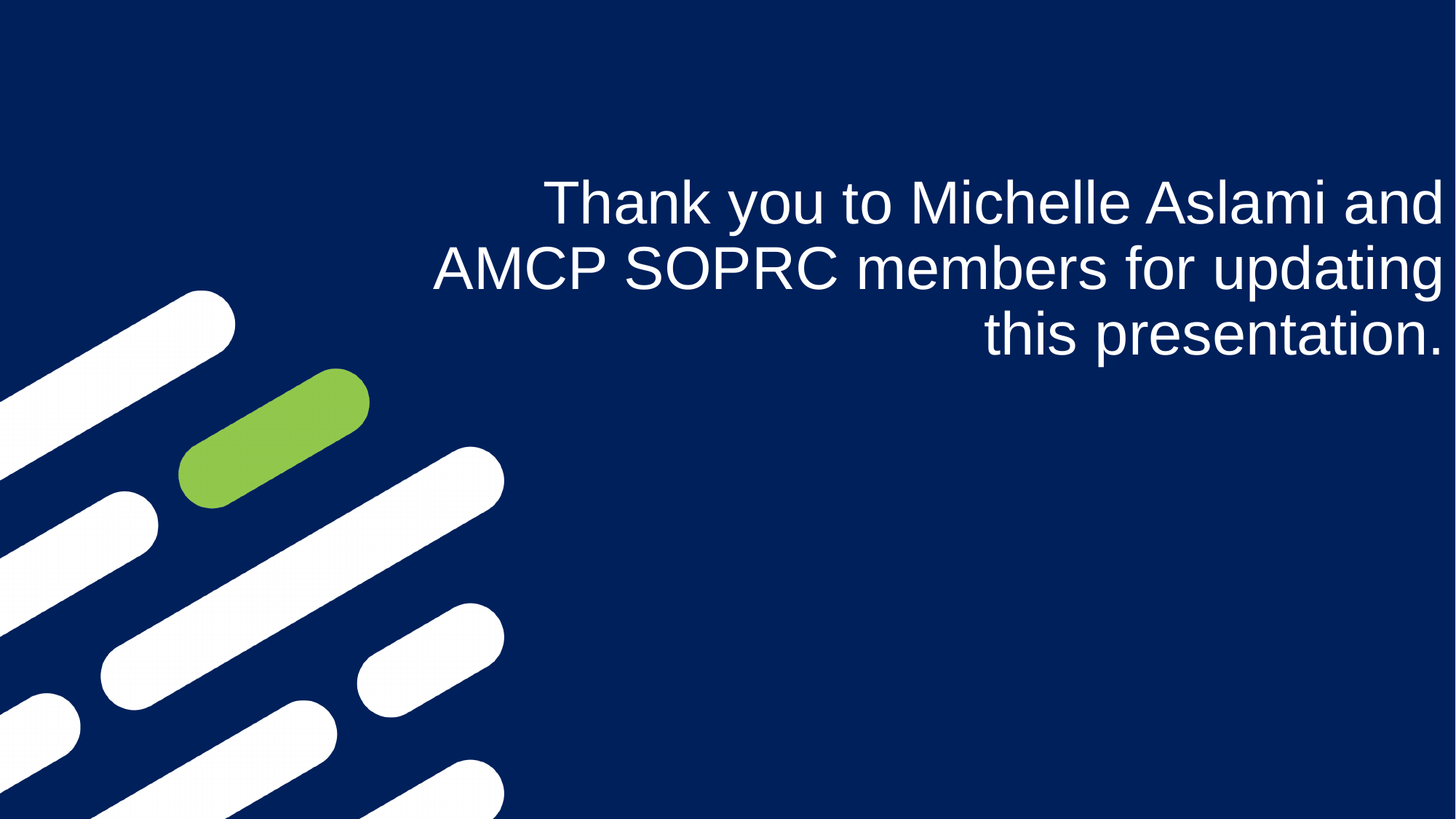

# Thank you to Michelle Aslami and AMCP SOPRC members for updating this presentation.